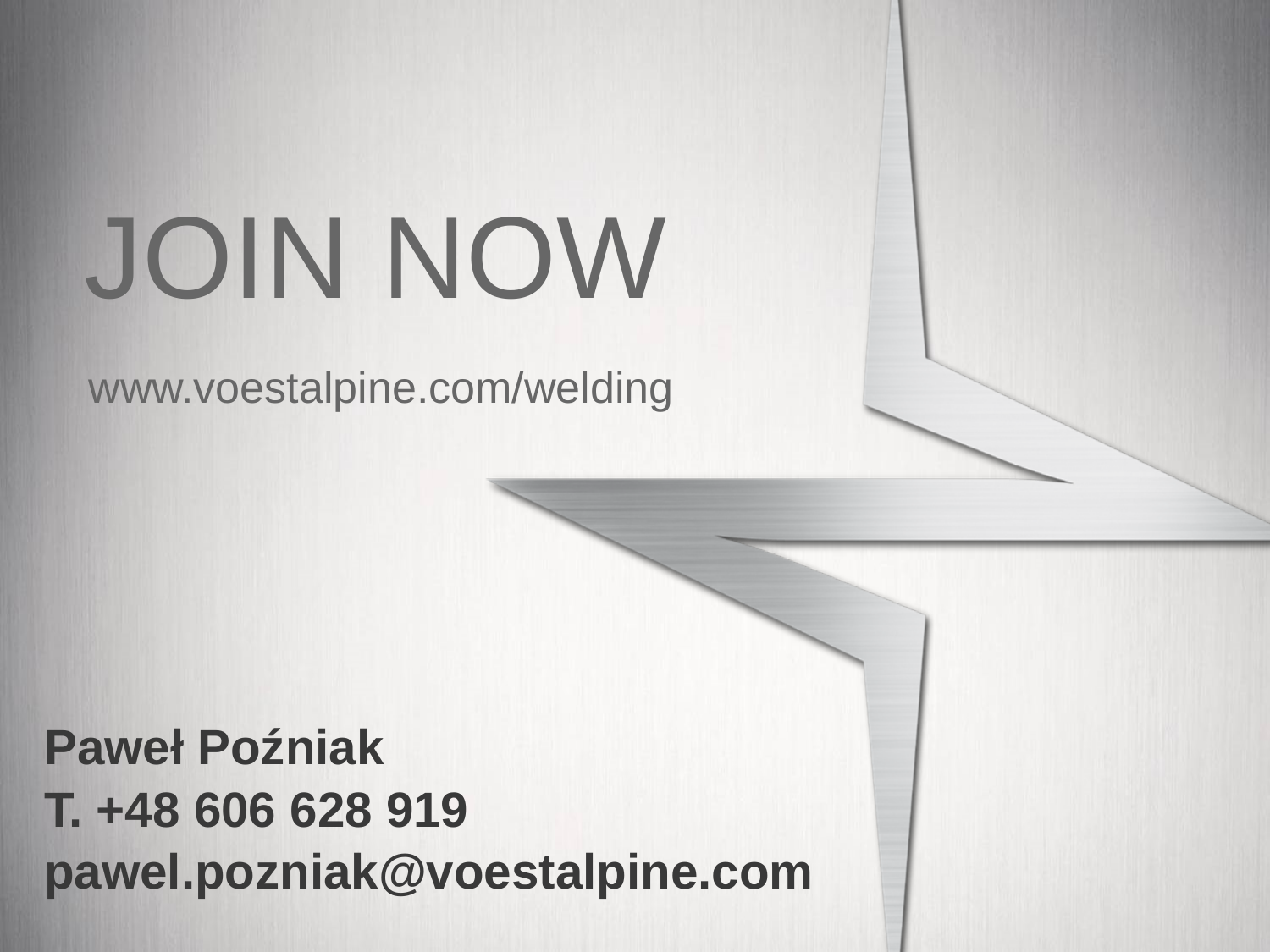

Paweł Poźniak
T. +48 606 628 919
pawel.pozniak@voestalpine.com